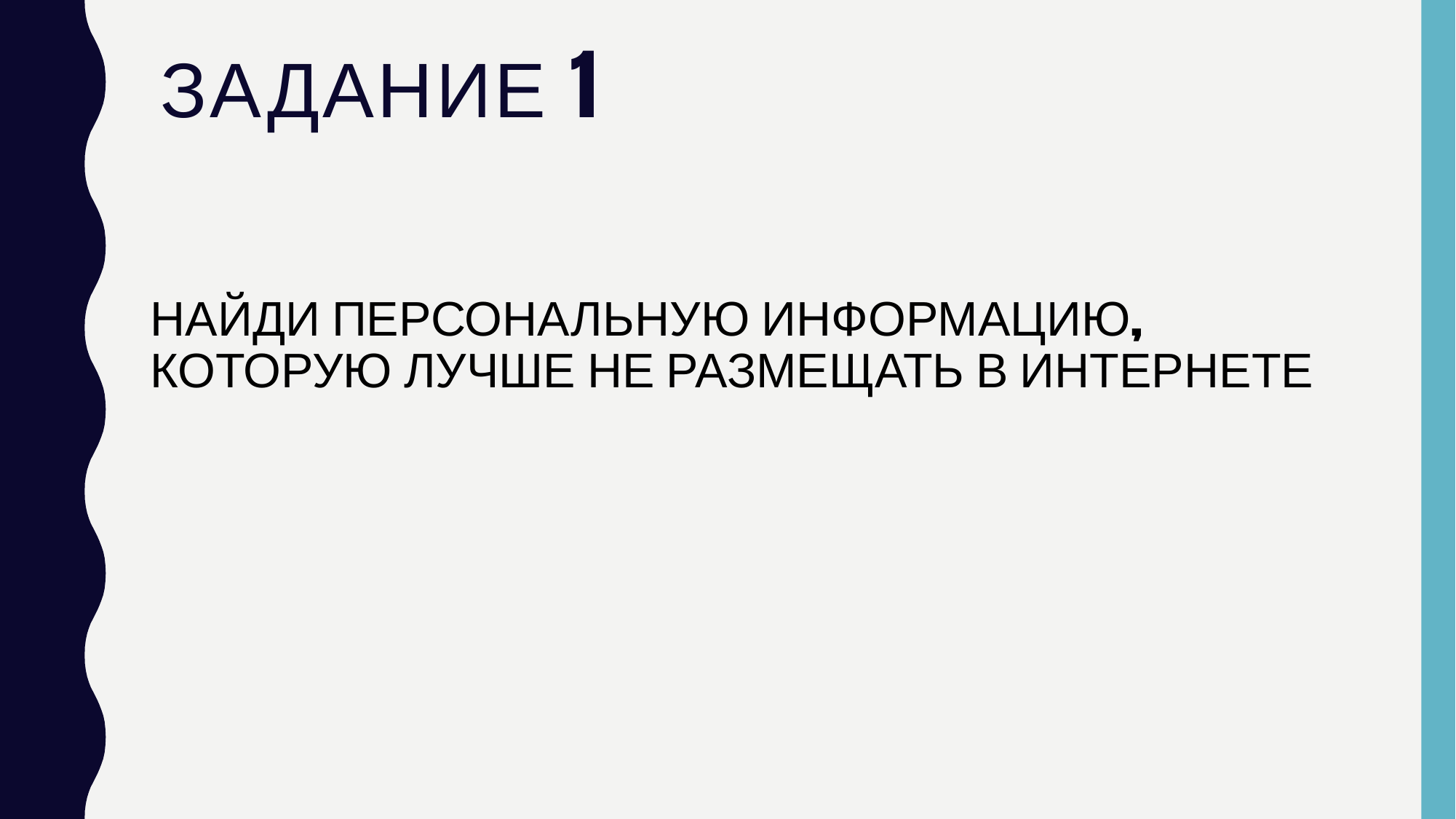

# Задание 1
Найди персональную информацию, которую лучше не размещать в интернете